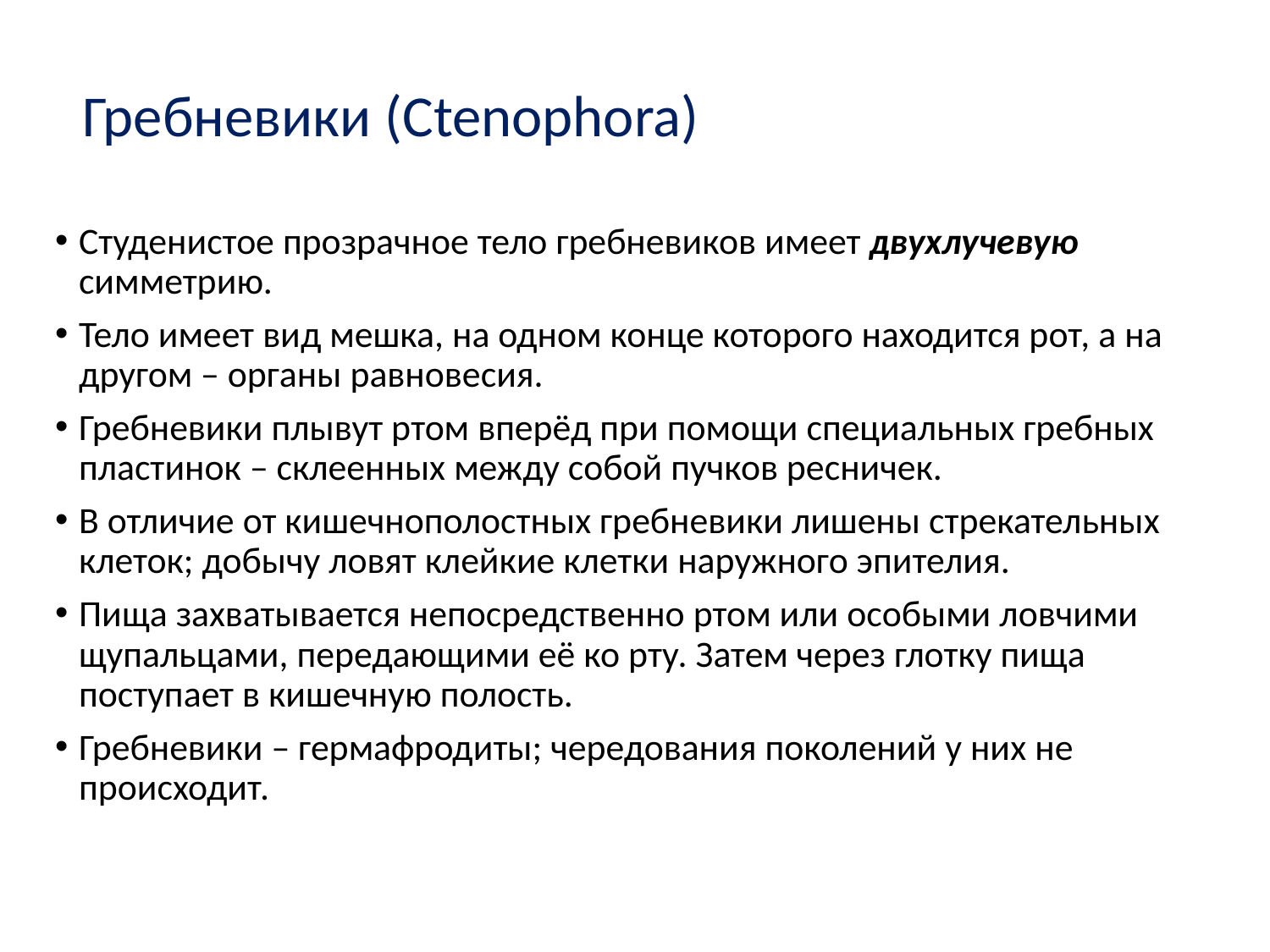

# Гребневики (Ctenophora)
Студенистое прозрачное тело гребневиков имеет двухлучевую симметрию.
Тело имеет вид мешка, на одном конце которого находится рот, а на другом – органы равновесия.
Гребневики плывут ртом вперёд при помощи специальных гребных пластинок – склеенных между собой пучков ресничек.
В отличие от кишечнополостных гребневики лишены стрекательных клеток; добычу ловят клейкие клетки наружного эпителия.
Пища захватывается непосредственно ртом или особыми ловчими щупальцами, передающими её ко рту. Затем через глотку пища поступает в кишечную полость.
Гребневики – гермафродиты; чередования поколений у них не происходит.